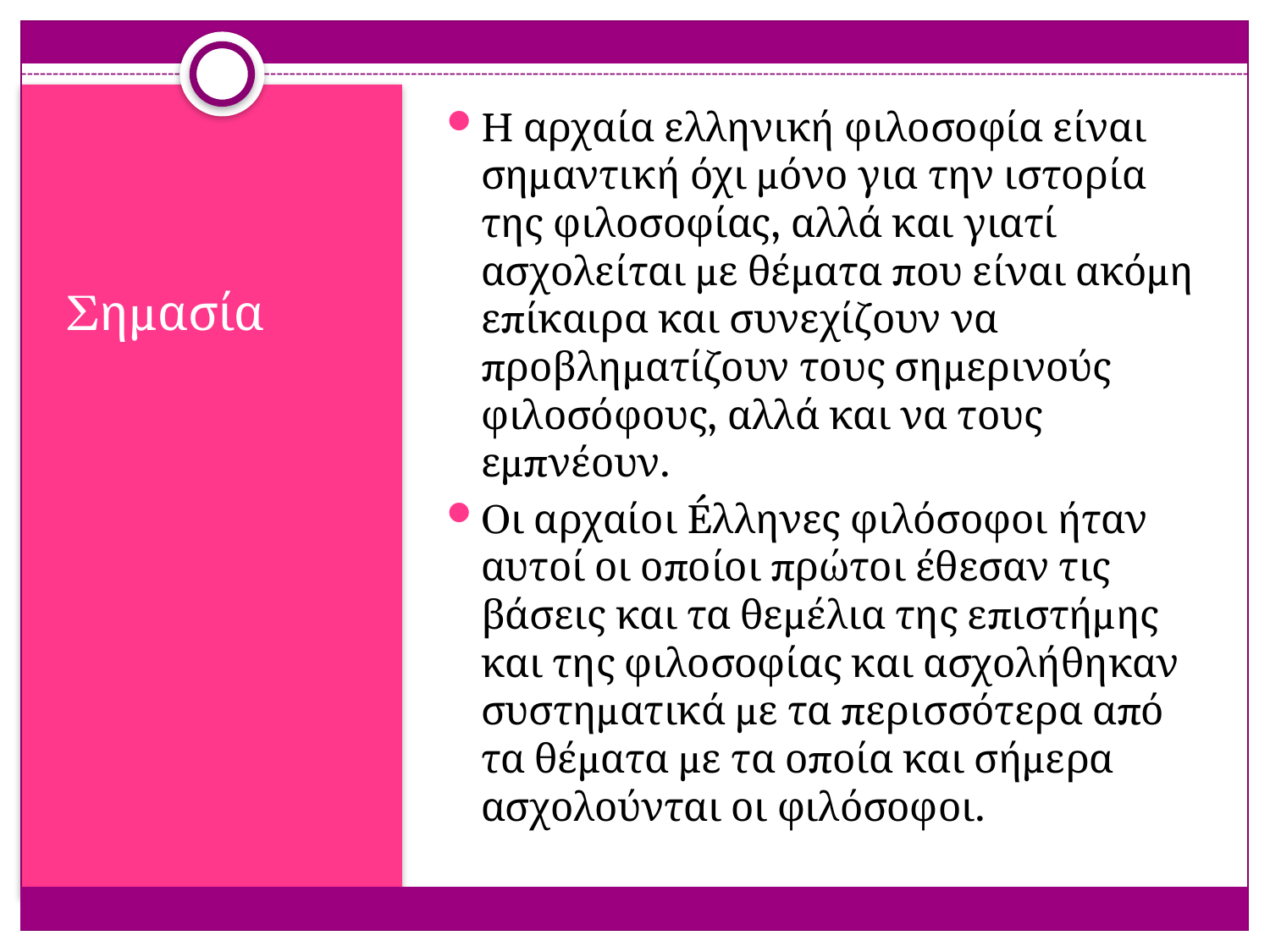

Η αρχαία ελληνική φιλοσοφία είναι σημαντική όχι μόνο για την ιστορία της φιλοσοφίας, αλλά και γιατί ασχολείται με θέματα που είναι ακόμη επίκαιρα και συνεχίζουν να προβληματίζουν τους σημερινούς φιλοσόφους, αλλά και να τους εμπνέουν.
Οι αρχαίοι Έλληνες φιλόσοφοι ήταν αυτοί οι οποίοι πρώτοι έθεσαν τις βάσεις και τα θεμέλια της επιστήμης και της φιλοσοφίας και ασχολήθηκαν συστηματικά με τα περισσότερα από τα θέματα με τα οποία και σήμερα ασχολούνται οι φιλόσοφοι.
#
Σημασία